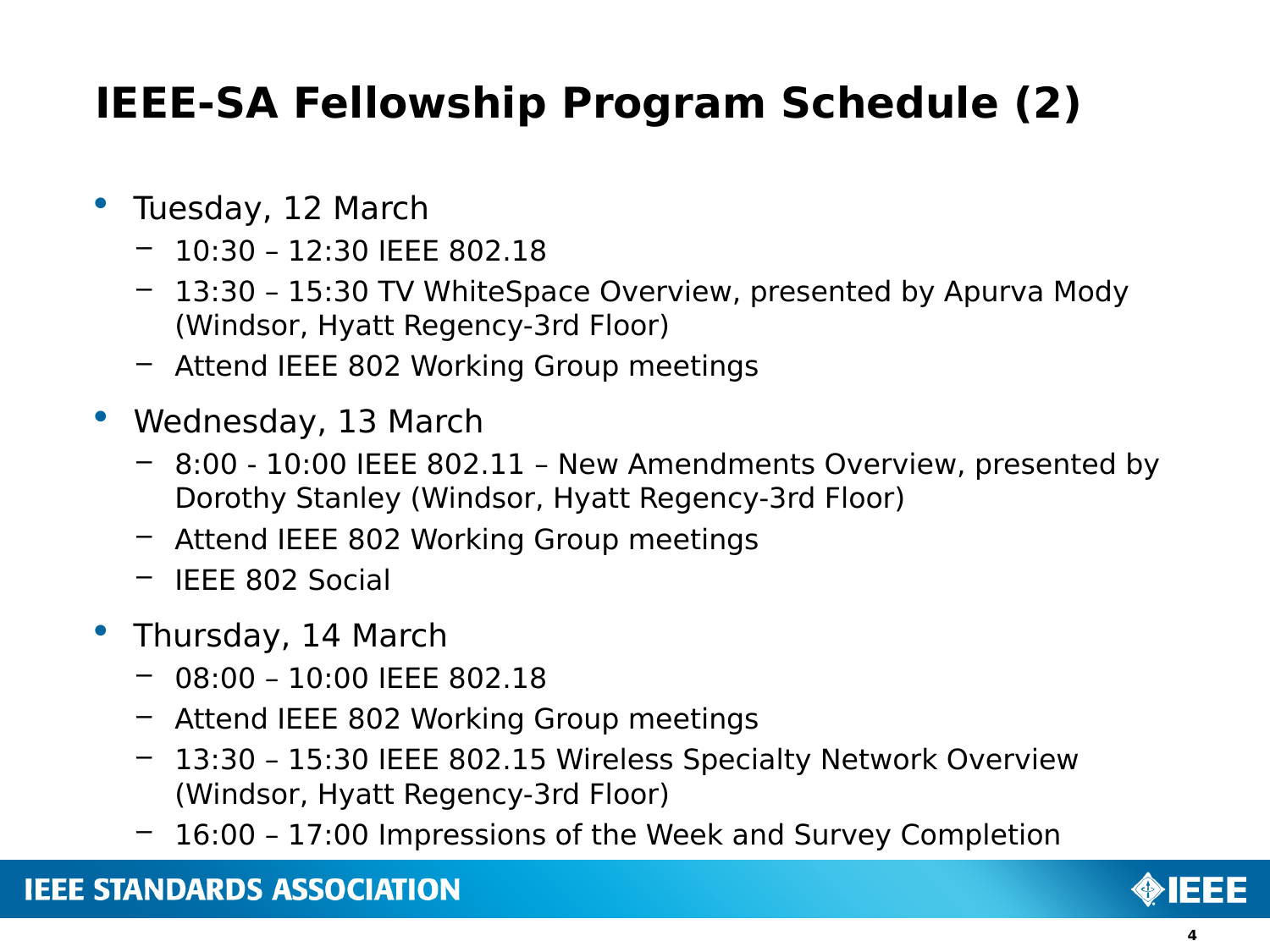

# IEEE-SA Fellowship Program Schedule (2)
Tuesday, 12 March
10:30 – 12:30 IEEE 802.18
13:30 – 15:30 TV WhiteSpace Overview, presented by Apurva Mody (Windsor, Hyatt Regency-3rd Floor)
Attend IEEE 802 Working Group meetings
Wednesday, 13 March
8:00 - 10:00 IEEE 802.11 – New Amendments Overview, presented by Dorothy Stanley (Windsor, Hyatt Regency-3rd Floor)
Attend IEEE 802 Working Group meetings
IEEE 802 Social
Thursday, 14 March
08:00 – 10:00 IEEE 802.18
Attend IEEE 802 Working Group meetings
13:30 – 15:30 IEEE 802.15 Wireless Specialty Network Overview (Windsor, Hyatt Regency-3rd Floor)
16:00 – 17:00 Impressions of the Week and Survey Completion

4